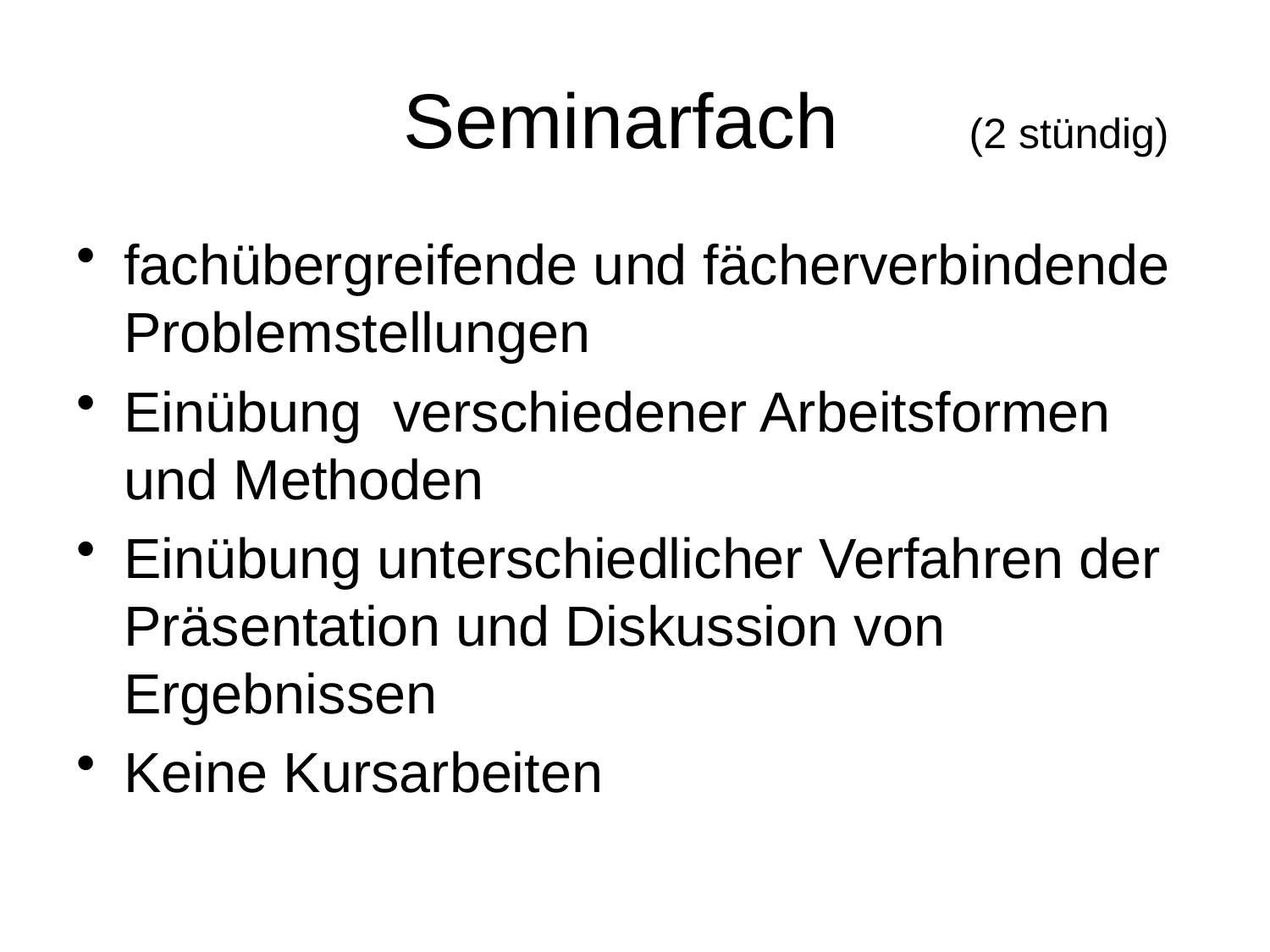

# Seminarfach      (2 stündig)
fachübergreifende und fächerverbindende Problemstellungen
Einübung  verschiedener Arbeitsformen und Methoden
Einübung unterschiedlicher Verfahren der Präsentation und Diskussion von Ergebnissen
Keine Kursarbeiten